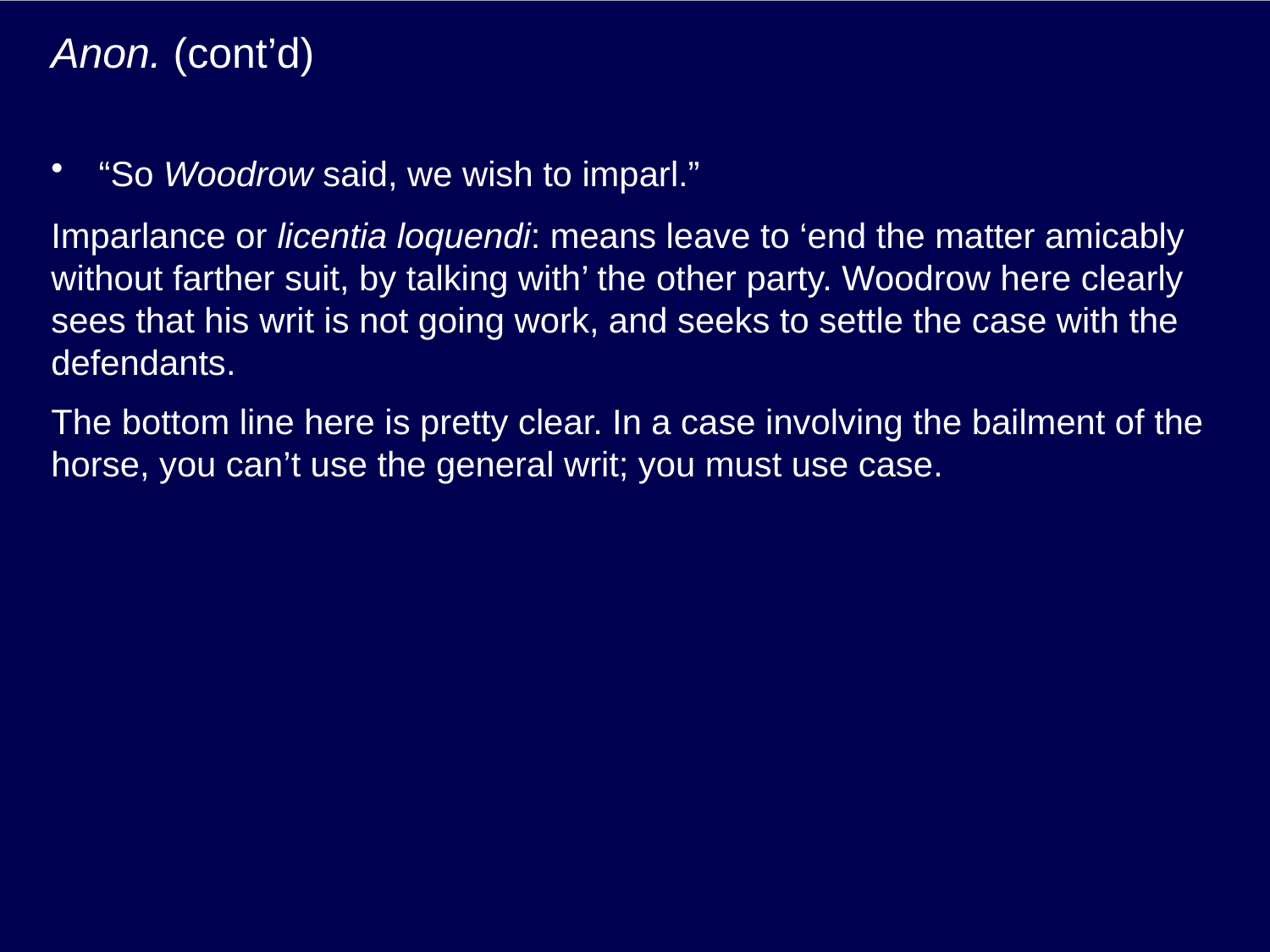

# Anon. (cont’d)
“So Woodrow said, we wish to imparl.”

Imparlance or licentia loquendi: means leave to ‘end the matter amicably without farther suit, by talking with’ the other party. Woodrow here clearly sees that his writ is not going work, and seeks to settle the case with the defendants.

The bottom line here is pretty clear. In a case involving the bailment of the horse, you can’t use the general writ; you must use case.